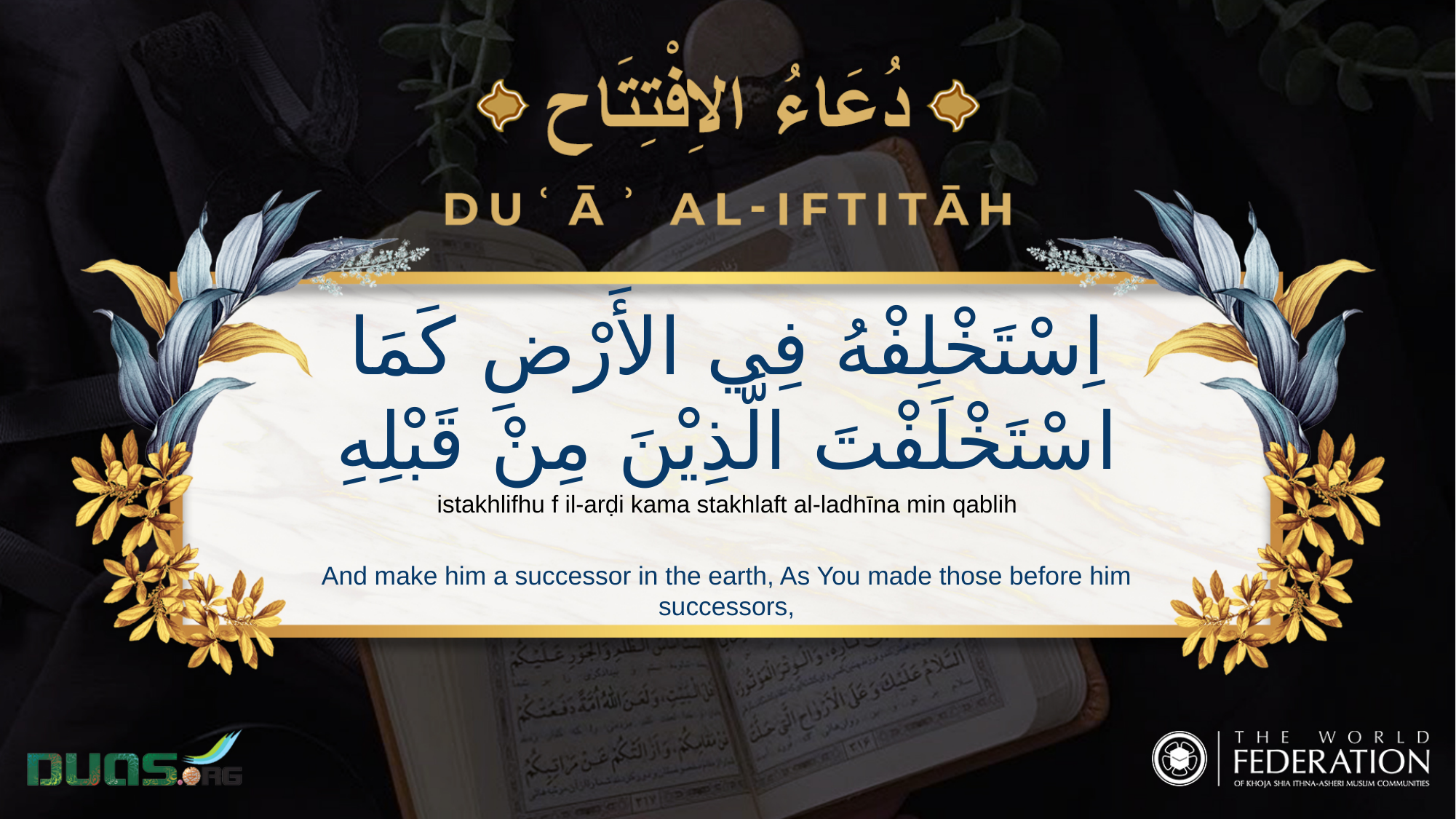

اِسْتَخْلِفْهُ فِي الأَرْضِ كَمَا اسْتَخْلَفْتَ الَّذِيْنَ مِنْ قَبْلِهِ
istakhlifhu f il-arḍi kama stakhlaft al-ladhīna min qablih
And make him a successor in the earth, As You made those before him successors,